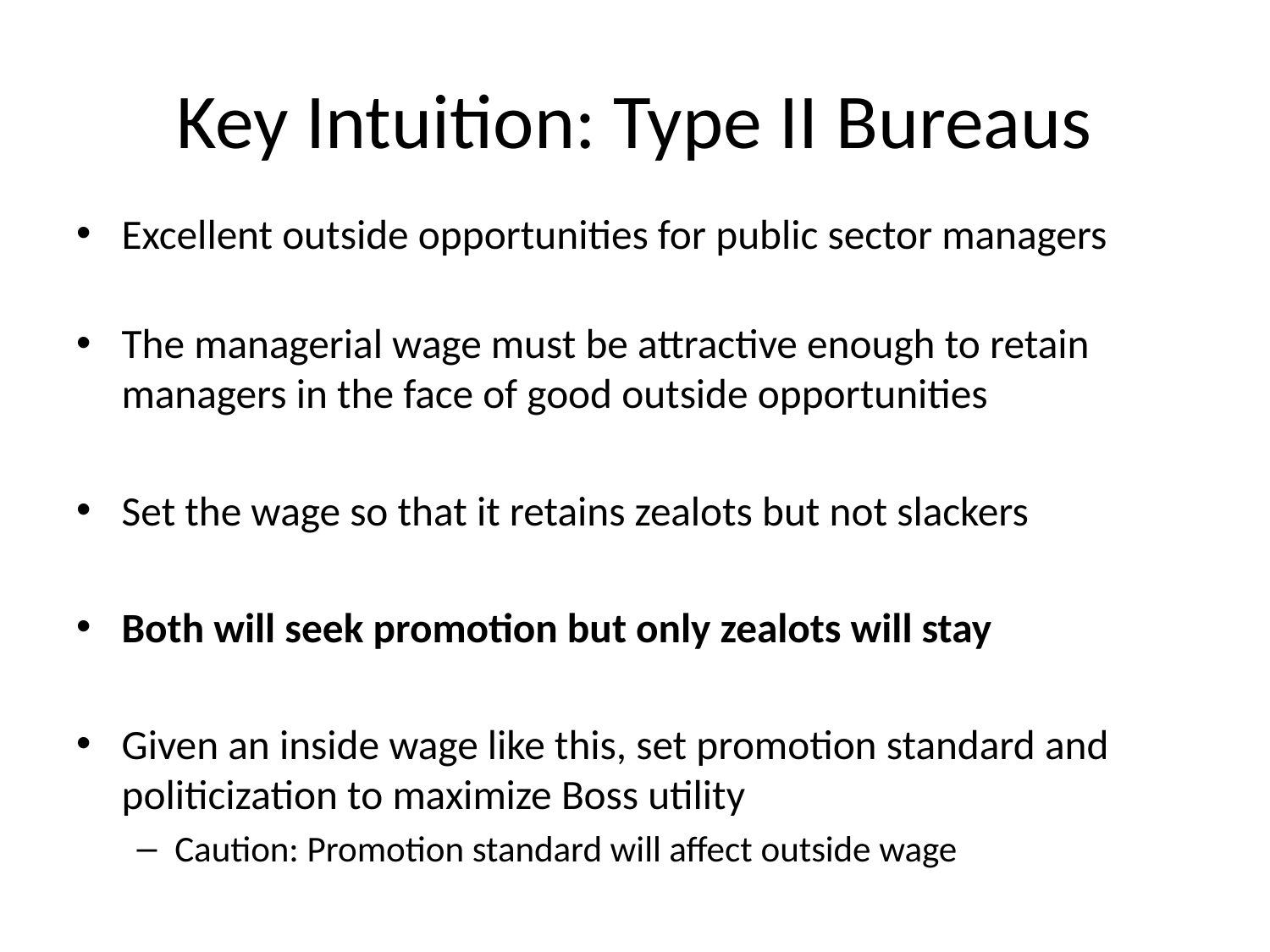

# Key Intuition: Type II Bureaus
Excellent outside opportunities for public sector managers

The managerial wage must be attractive enough to retain managers in the face of good outside opportunities

Set the wage so that it retains zealots but not slackers

Both will seek promotion but only zealots will stay

Given an inside wage like this, set promotion standard and politicization to maximize Boss utility
Caution: Promotion standard will affect outside wage